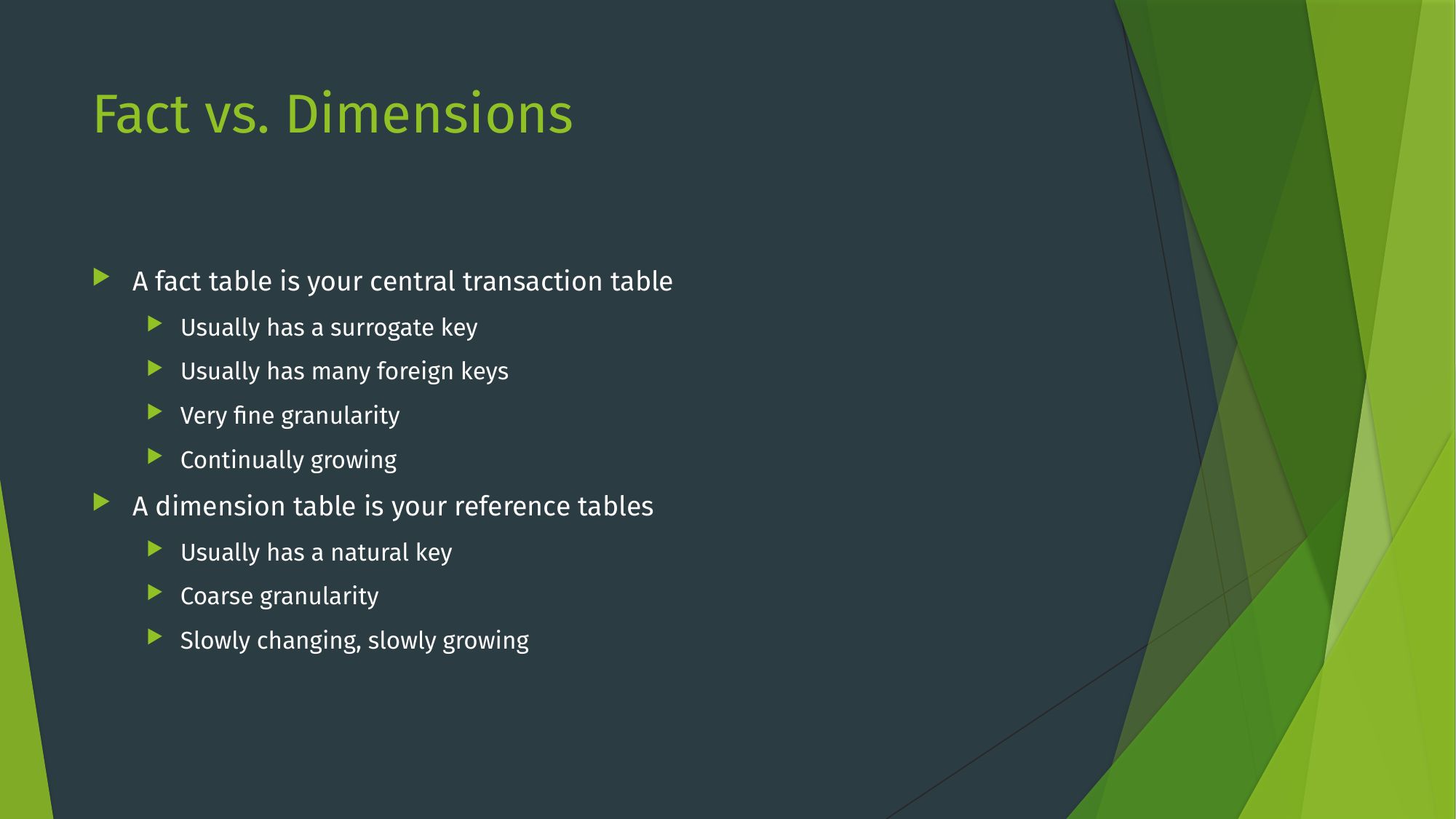

# Fact vs. Dimensions
A fact table is your central transaction table
Usually has a surrogate key
Usually has many foreign keys
Very fine granularity
Continually growing
A dimension table is your reference tables
Usually has a natural key
Coarse granularity
Slowly changing, slowly growing